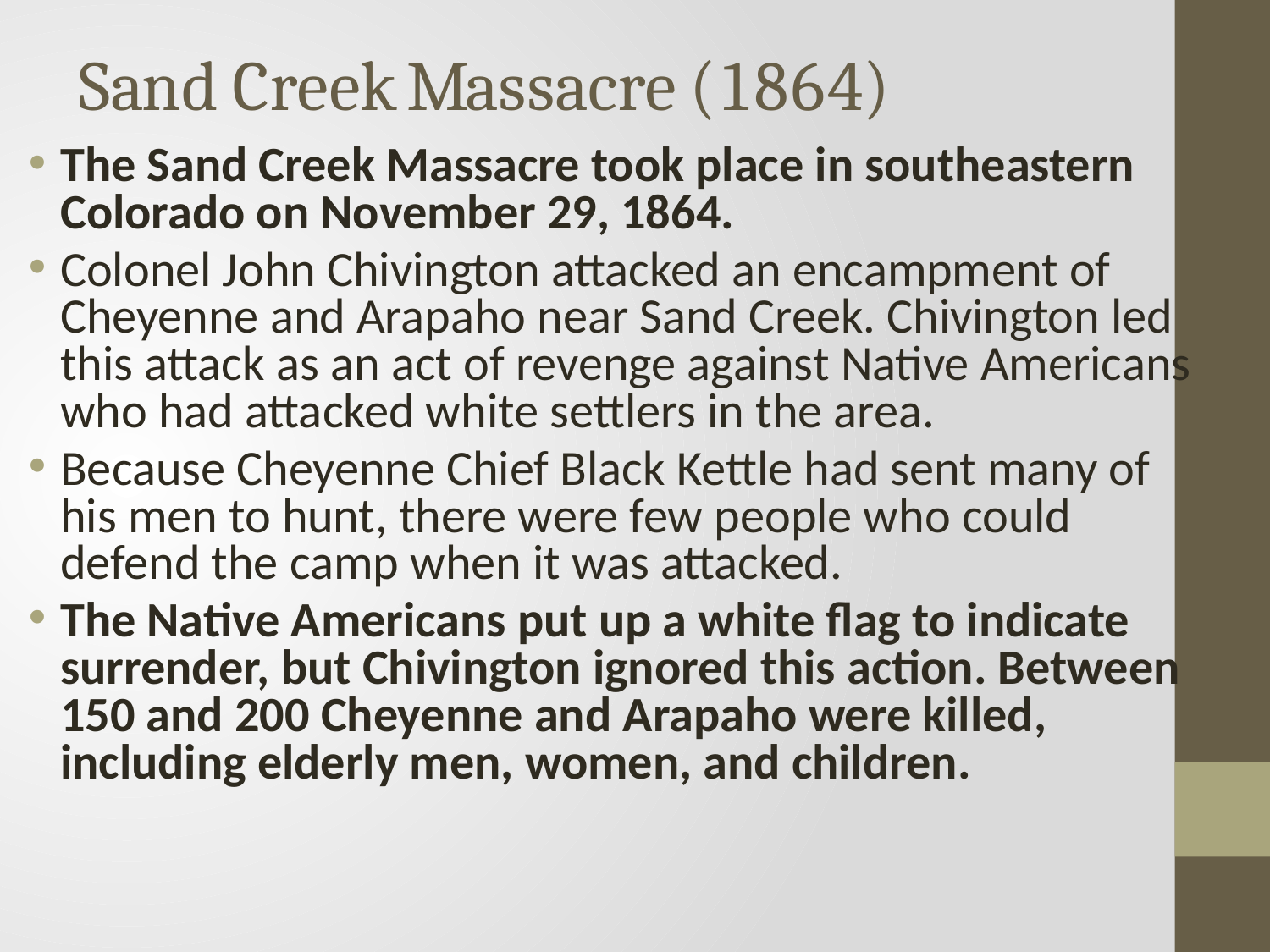

# Sand Creek Massacre (1864)
The Sand Creek Massacre took place in southeastern Colorado on November 29, 1864.
Colonel John Chivington attacked an encampment of Cheyenne and Arapaho near Sand Creek. Chivington led this attack as an act of revenge against Native Americans who had attacked white settlers in the area.
Because Cheyenne Chief Black Kettle had sent many of his men to hunt, there were few people who could defend the camp when it was attacked.
The Native Americans put up a white flag to indicate surrender, but Chivington ignored this action. Between 150 and 200 Cheyenne and Arapaho were killed, including elderly men, women, and children.